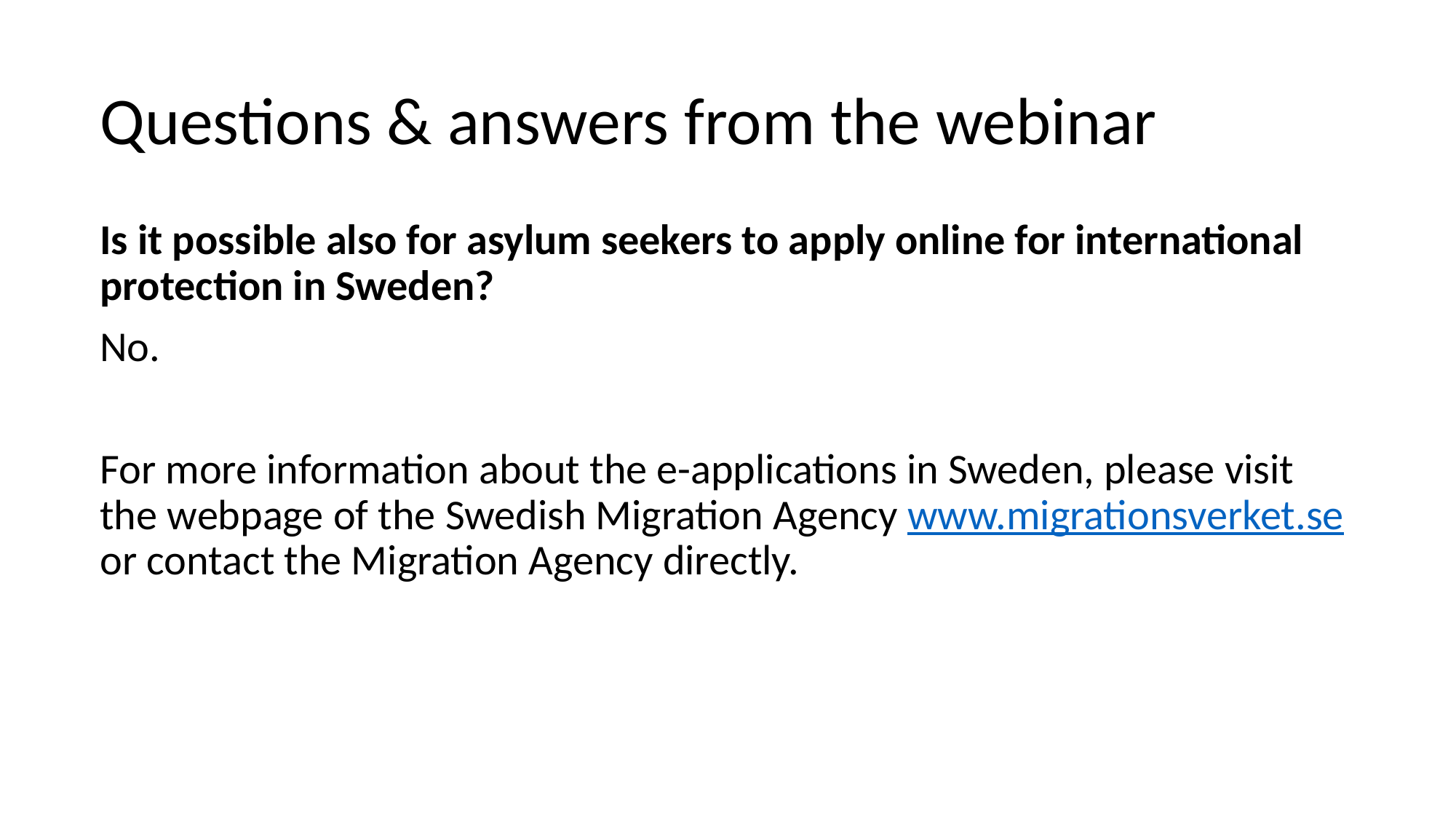

# Questions & answers from the webinar
Is it possible also for asylum seekers to apply online for international protection in Sweden?
No.

For more information about the e-applications in Sweden, please visit the webpage of the Swedish Migration Agency www.migrationsverket.se  or contact the Migration Agency directly.